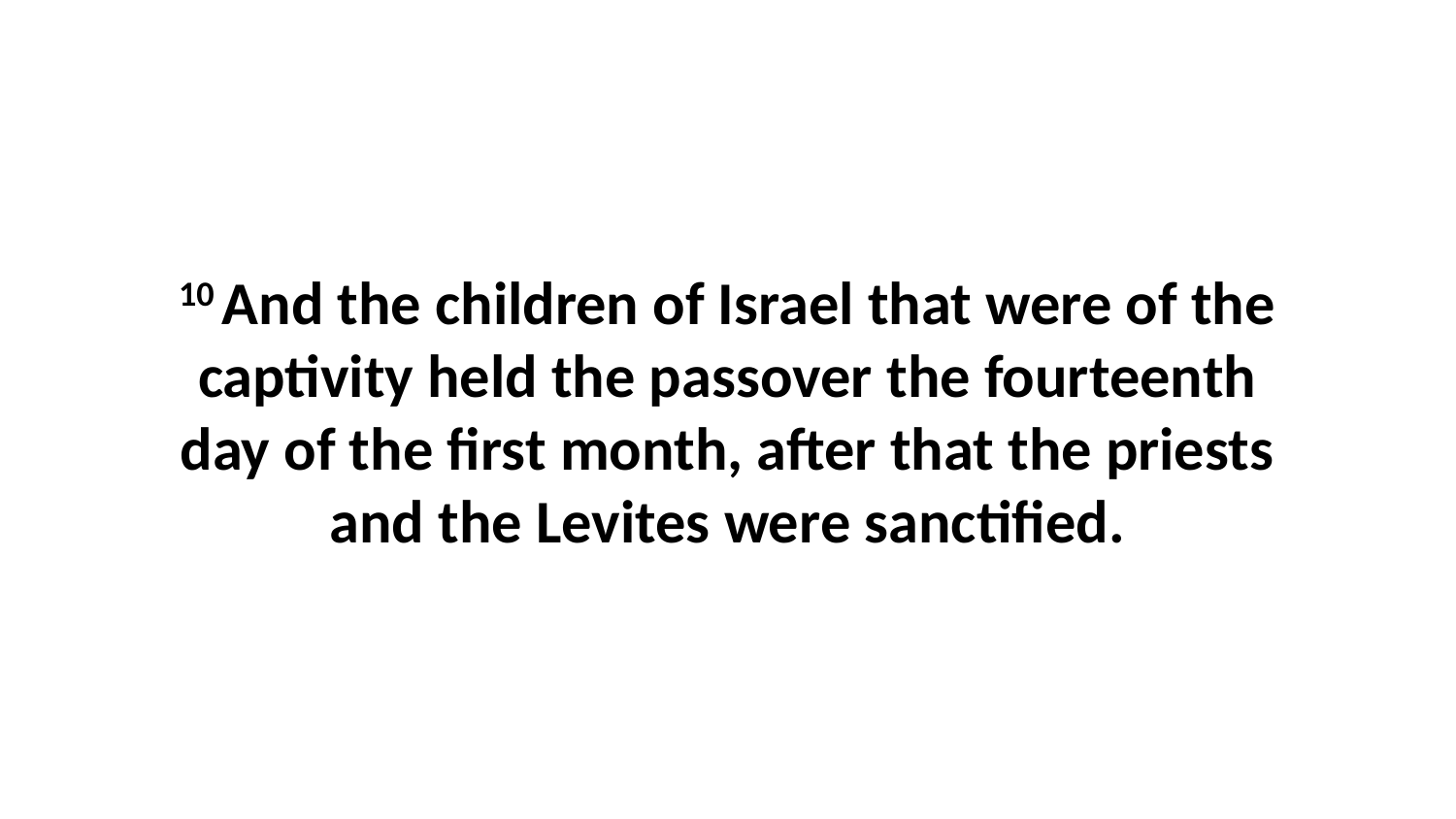

10 And the children of Israel that were of the captivity held the passover the fourteenth day of the first month, after that the priests and the Levites were sanctified.